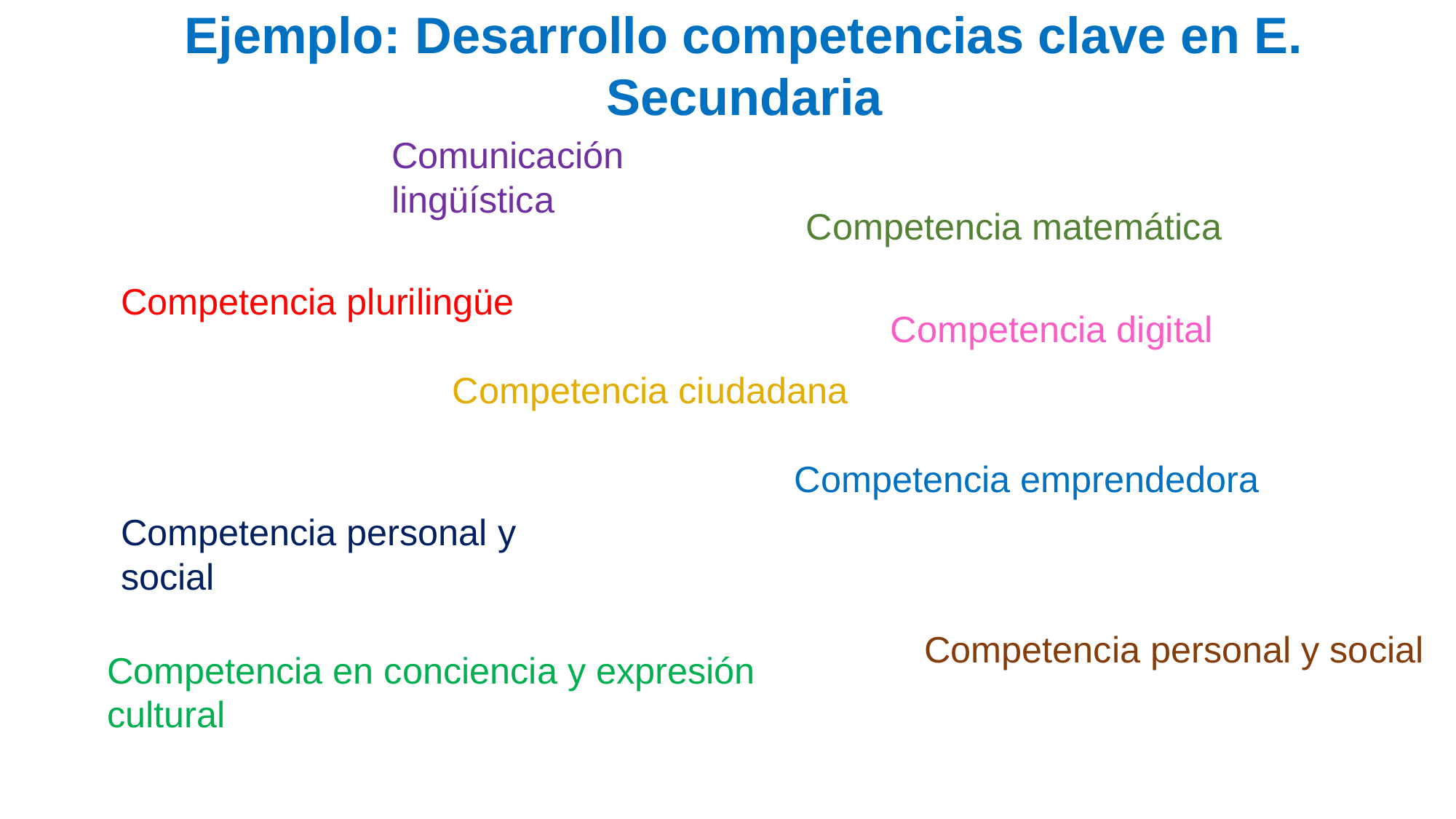

Ejemplo: Desarrollo competencias clave en E. Secundaria
Comunicación lingüística
Competencia matemática
Competencia plurilingüe
Competencia digital
Competencia ciudadana
Competencia emprendedora
Competencia personal y social
Competencia personal y social
Competencia en conciencia y expresión cultural